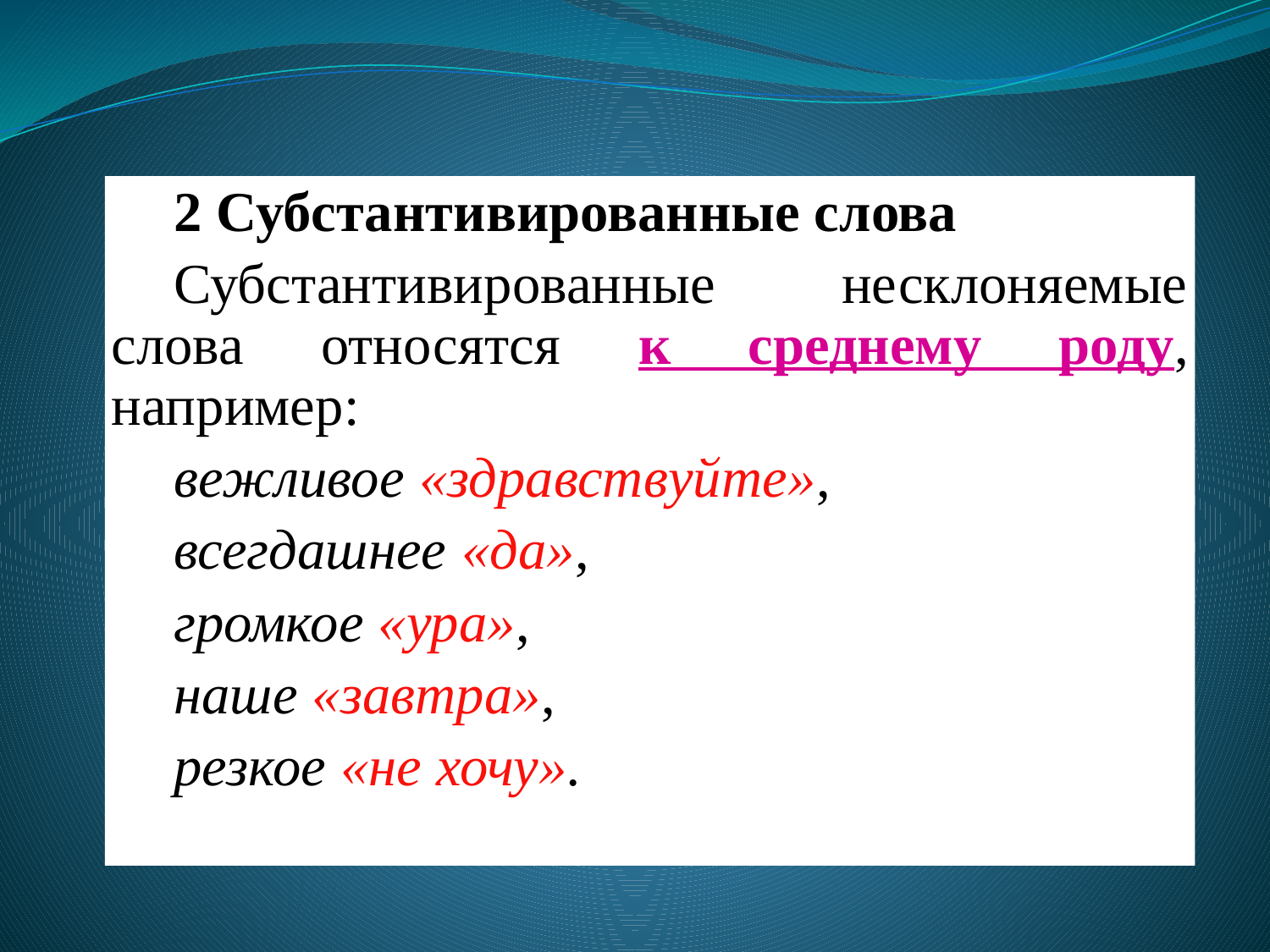

2 Субстантивированные слова
Субстантивированные несклоняемые слова относятся к среднему роду, например:
вежливое «здравствуйте»,
всегдашнее «да»,
громкое «ура»,
наше «завтра»,
резкое «не хочу».